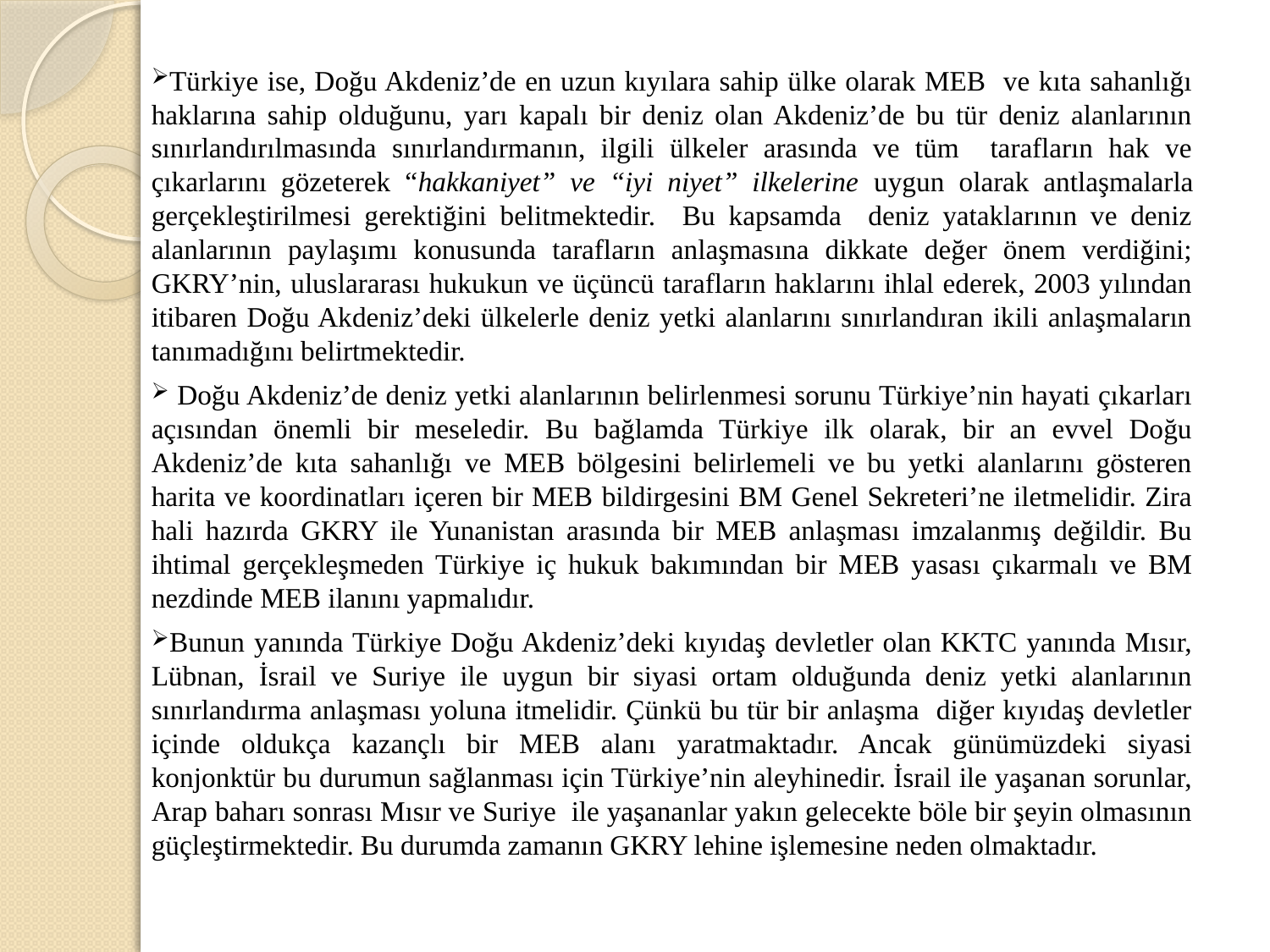

Türkiye ise, Doğu Akdeniz’de en uzun kıyılara sahip ülke olarak MEB  ve kıta sahanlığı haklarına sahip olduğunu, yarı kapalı bir deniz olan Akdeniz’de bu tür deniz alanlarının sınırlandırılmasında sınırlandırmanın, ilgili ülkeler arasında ve tüm  tarafların hak ve çıkarlarını gözeterek “hakkaniyet” ve “iyi niyet” ilkelerine uygun olarak antlaşmalarla gerçekleştirilmesi gerektiğini belitmektedir.  Bu kapsamda  deniz yataklarının ve deniz alanlarının paylaşımı konusunda tarafların anlaşmasına dikkate değer önem verdiğini; GKRY’nin, uluslararası hukukun ve üçüncü tarafların haklarını ihlal ederek, 2003 yılından itibaren Doğu Akdeniz’deki ülkelerle deniz yetki alanlarını sınırlandıran ikili anlaşmaların tanımadığını belirtmektedir.
 Doğu Akdeniz’de deniz yetki alanlarının belirlenmesi sorunu Türkiye’nin hayati çıkarları açısından önemli bir meseledir. Bu bağlamda Türkiye ilk olarak, bir an evvel Doğu Akdeniz’de kıta sahanlığı ve MEB bölgesini belirlemeli ve bu yetki alanlarını gösteren harita ve koordinatları içeren bir MEB bildirgesini BM Genel Sekreteri’ne iletmelidir. Zira hali hazırda GKRY ile Yunanistan arasında bir MEB anlaşması imzalanmış değildir. Bu ihtimal gerçekleşmeden Türkiye iç hukuk bakımından bir MEB yasası çıkarmalı ve BM nezdinde MEB ilanını yapmalıdır.
Bunun yanında Türkiye Doğu Akdeniz’deki kıyıdaş devletler olan KKTC yanında Mısır, Lübnan, İsrail ve Suriye ile uygun bir siyasi ortam olduğunda deniz yetki alanlarının sınırlandırma anlaşması yoluna itmelidir. Çünkü bu tür bir anlaşma  diğer kıyıdaş devletler içinde oldukça kazançlı bir MEB alanı yaratmaktadır. Ancak günümüzdeki siyasi konjonktür bu durumun sağlanması için Türkiye’nin aleyhinedir. İsrail ile yaşanan sorunlar, Arap baharı sonrası Mısır ve Suriye  ile yaşananlar yakın gelecekte böle bir şeyin olmasının güçleştirmektedir. Bu durumda zamanın GKRY lehine işlemesine neden olmaktadır.